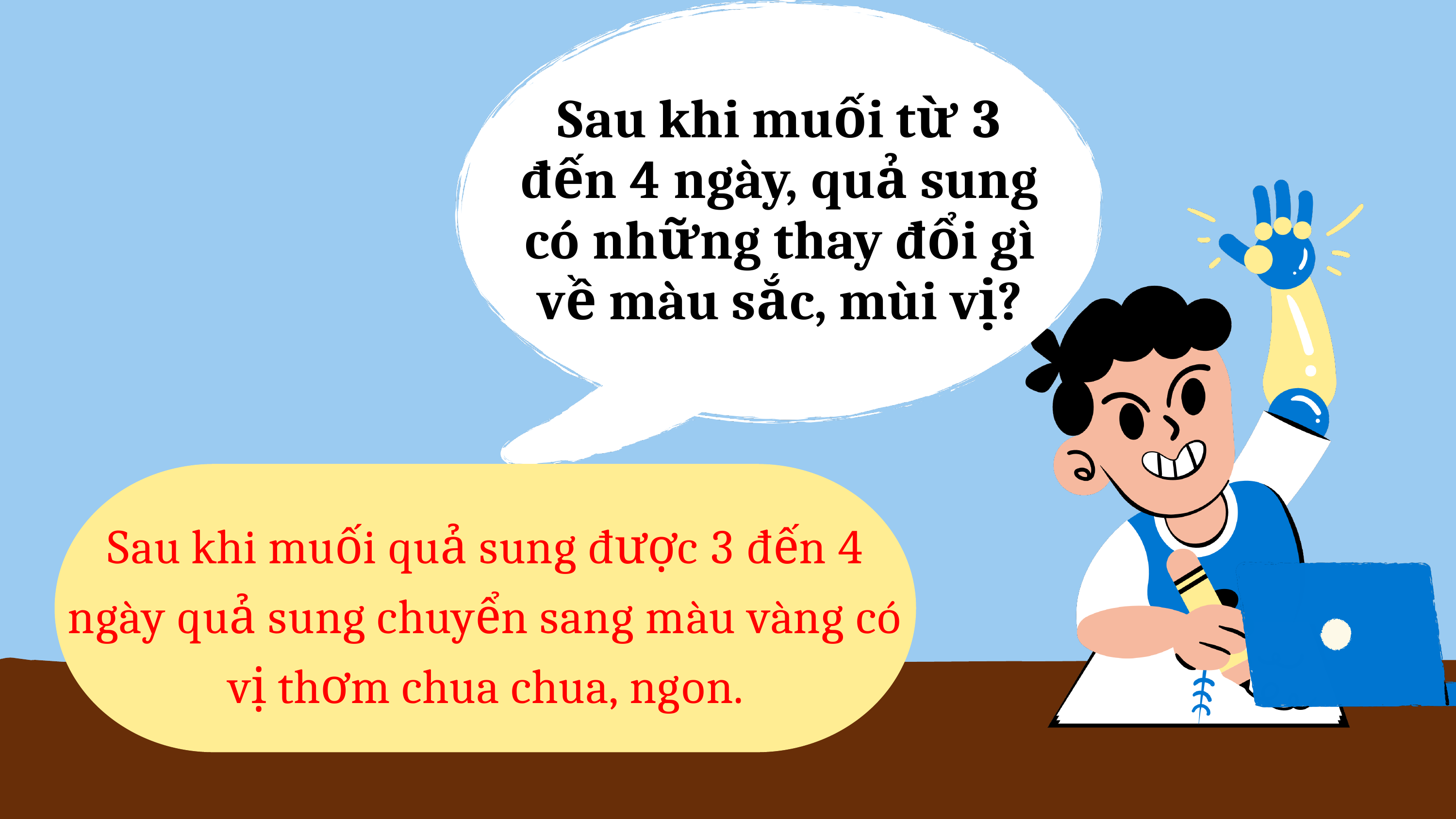

Sau khi muối từ 3 đến 4 ngày, quả sung có những thay đổi gì về màu sắc, mùi vị?

Sau khi muối quả sung được 3 đến 4 ngày quả sung chuyển sang màu vàng có vị thơm chua chua, ngon.